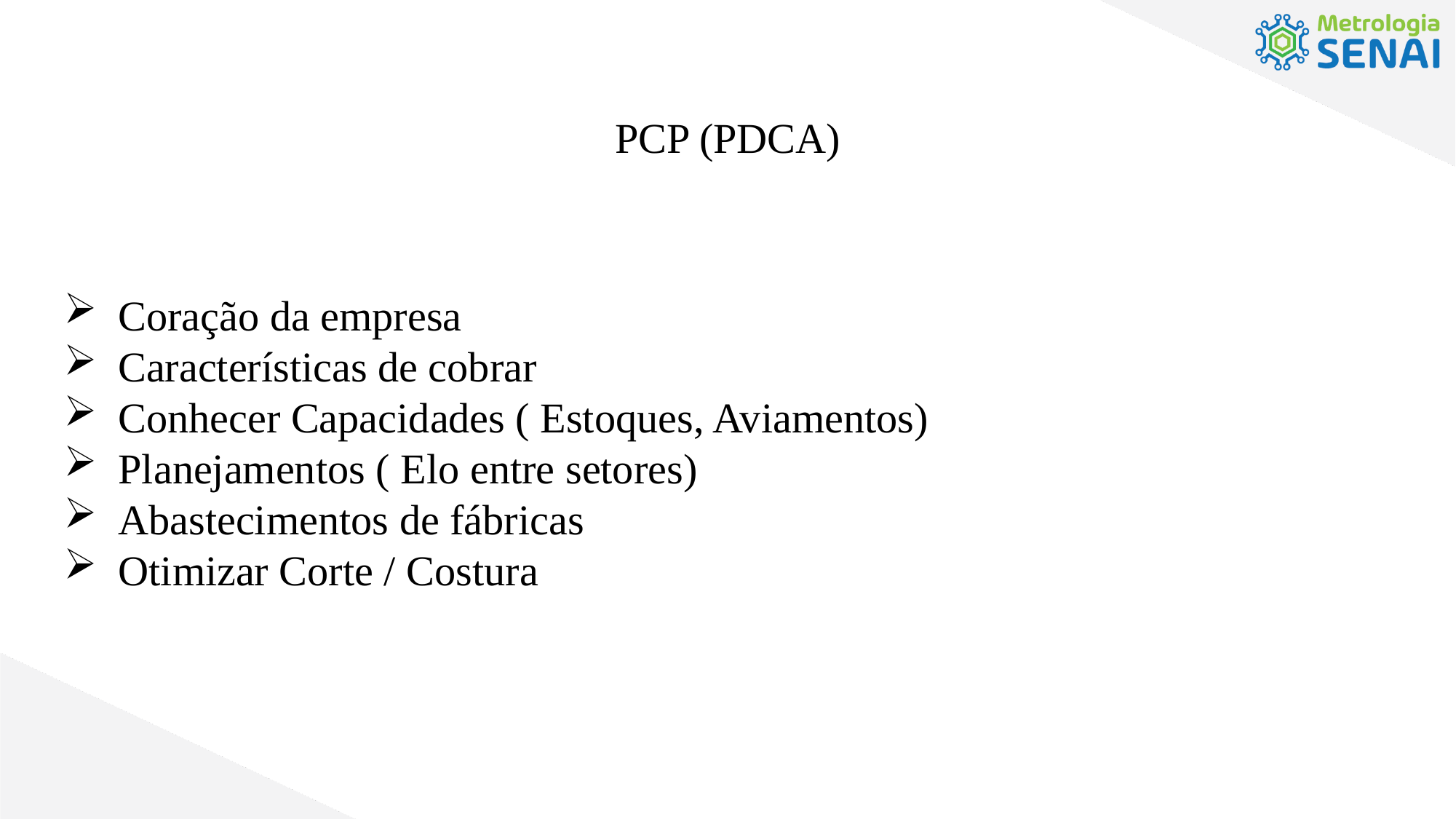

PCP (PDCA)
Coração da empresa
Características de cobrar
Conhecer Capacidades ( Estoques, Aviamentos)
Planejamentos ( Elo entre setores)
Abastecimentos de fábricas
Otimizar Corte / Costura